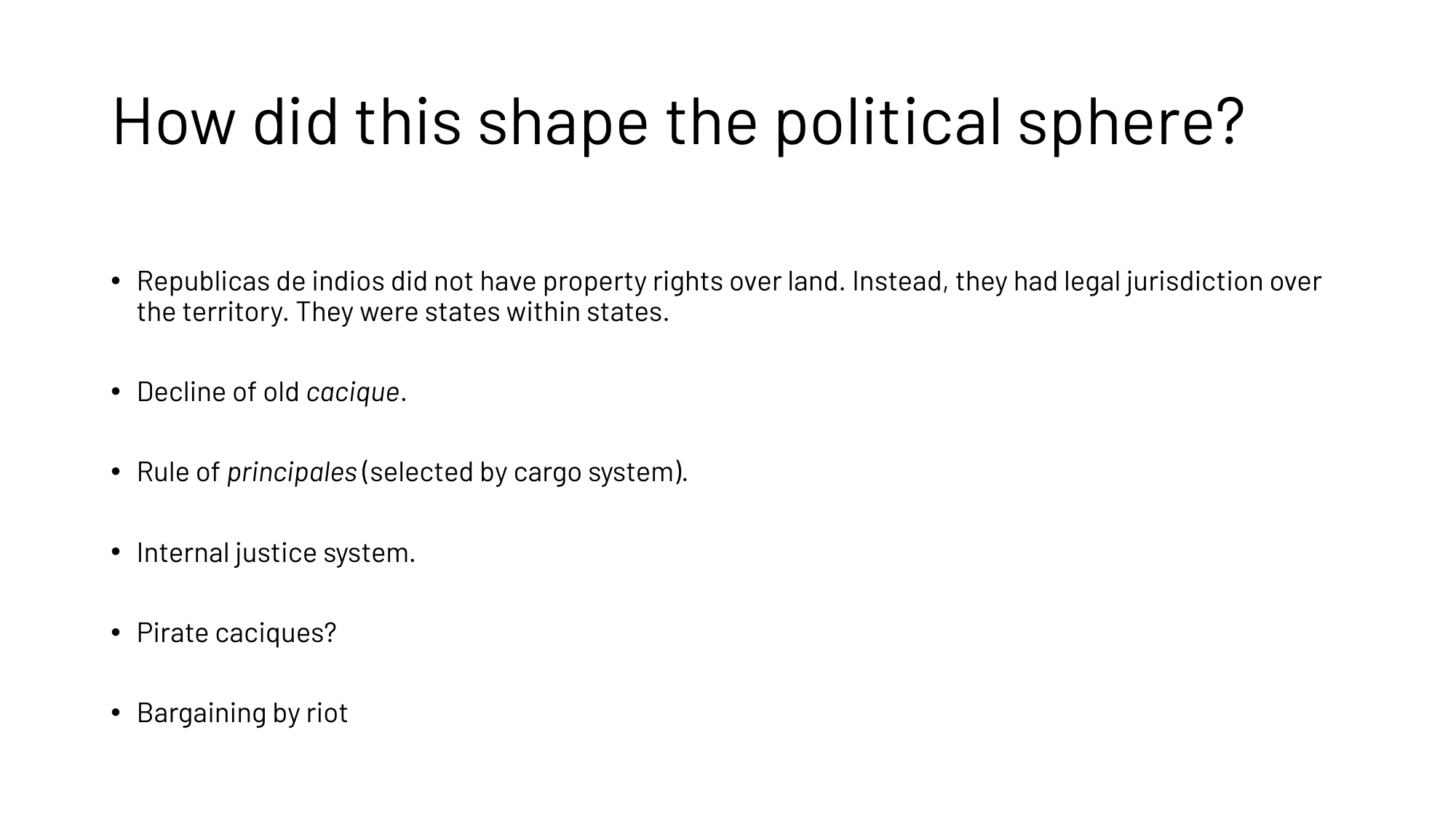

# How did this shape the political sphere?

Republicas de indios did not have property rights over land. Instead, they had legal jurisdiction over the territory. They were states within states.

Decline of old cacique.

Rule of principales (selected by cargo system).

Internal justice system.

Pirate caciques?

Bargaining by riot